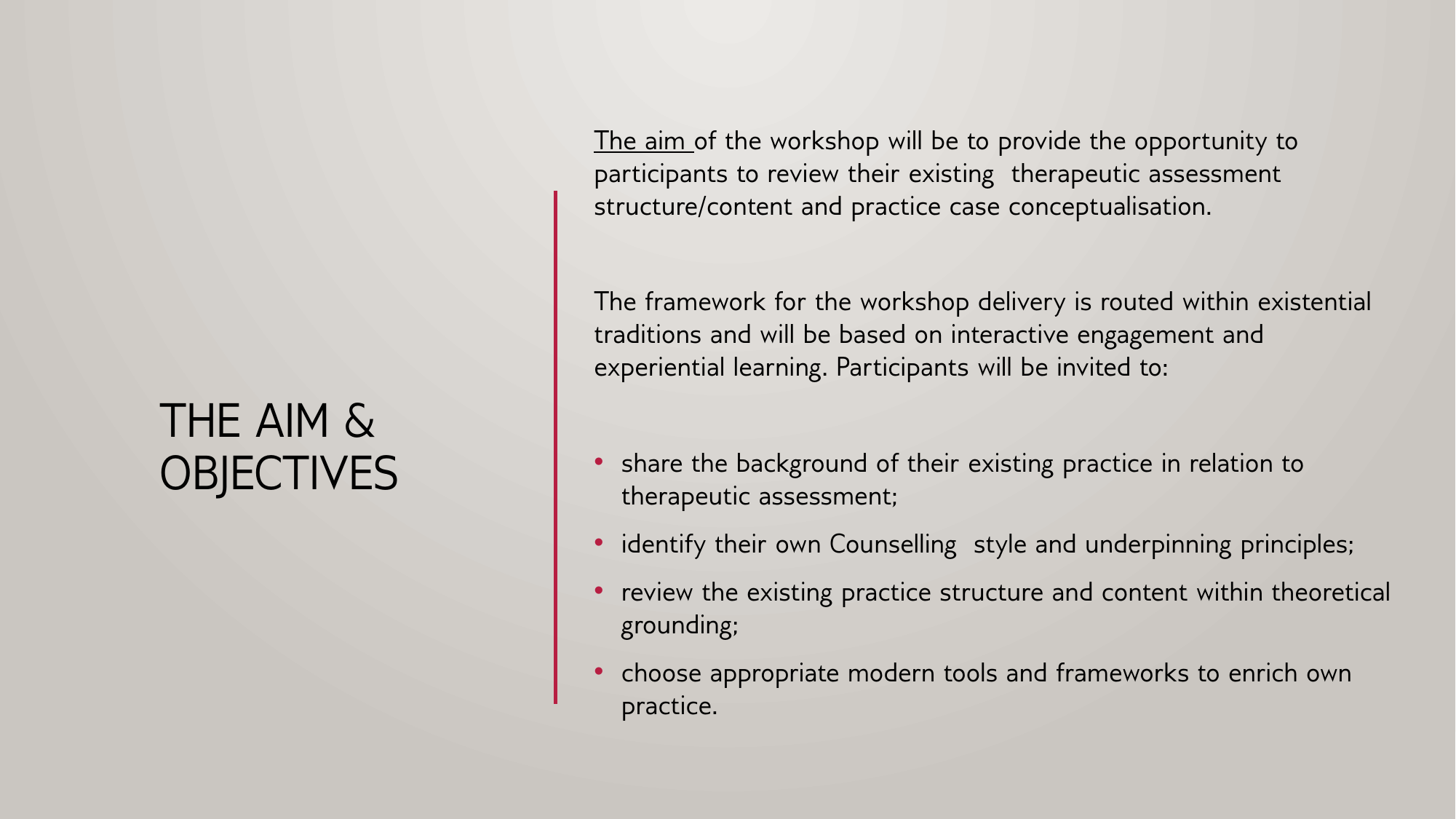

The aim of the workshop will be to provide the opportunity to participants to review their existing  therapeutic assessment structure/content and practice case conceptualisation.

The framework for the workshop delivery is routed within existential traditions and will be based on interactive engagement and experiential learning. Participants will be invited to:

share the background of their existing practice in relation to therapeutic assessment;
identify their own Counselling  style and underpinning principles;
review the existing practice structure and content within theoretical grounding;
choose appropriate modern tools and frameworks to enrich own practice.

# The aim & Objectives